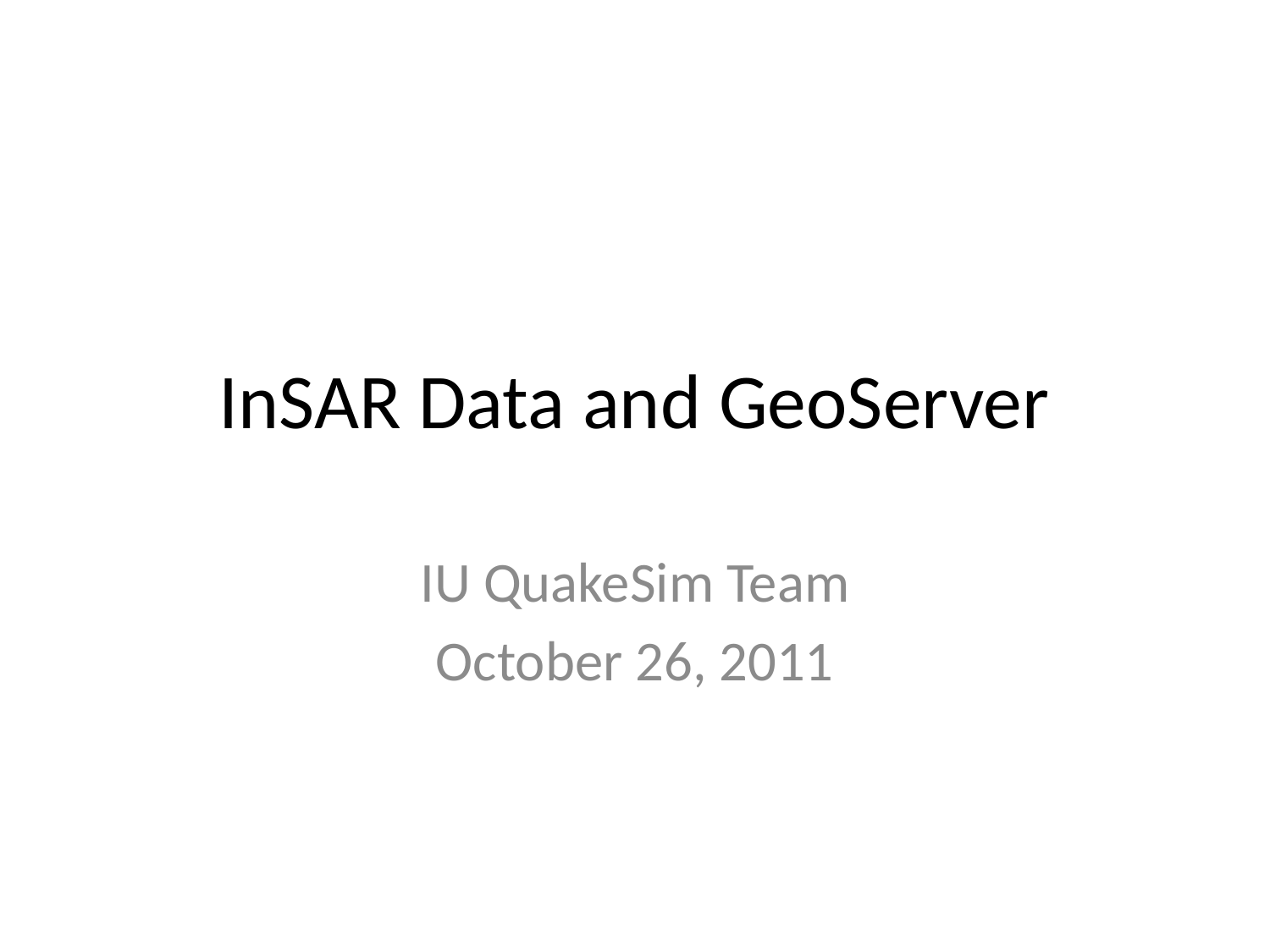

# InSAR Data and GeoServer
IU QuakeSim Team
October 26, 2011